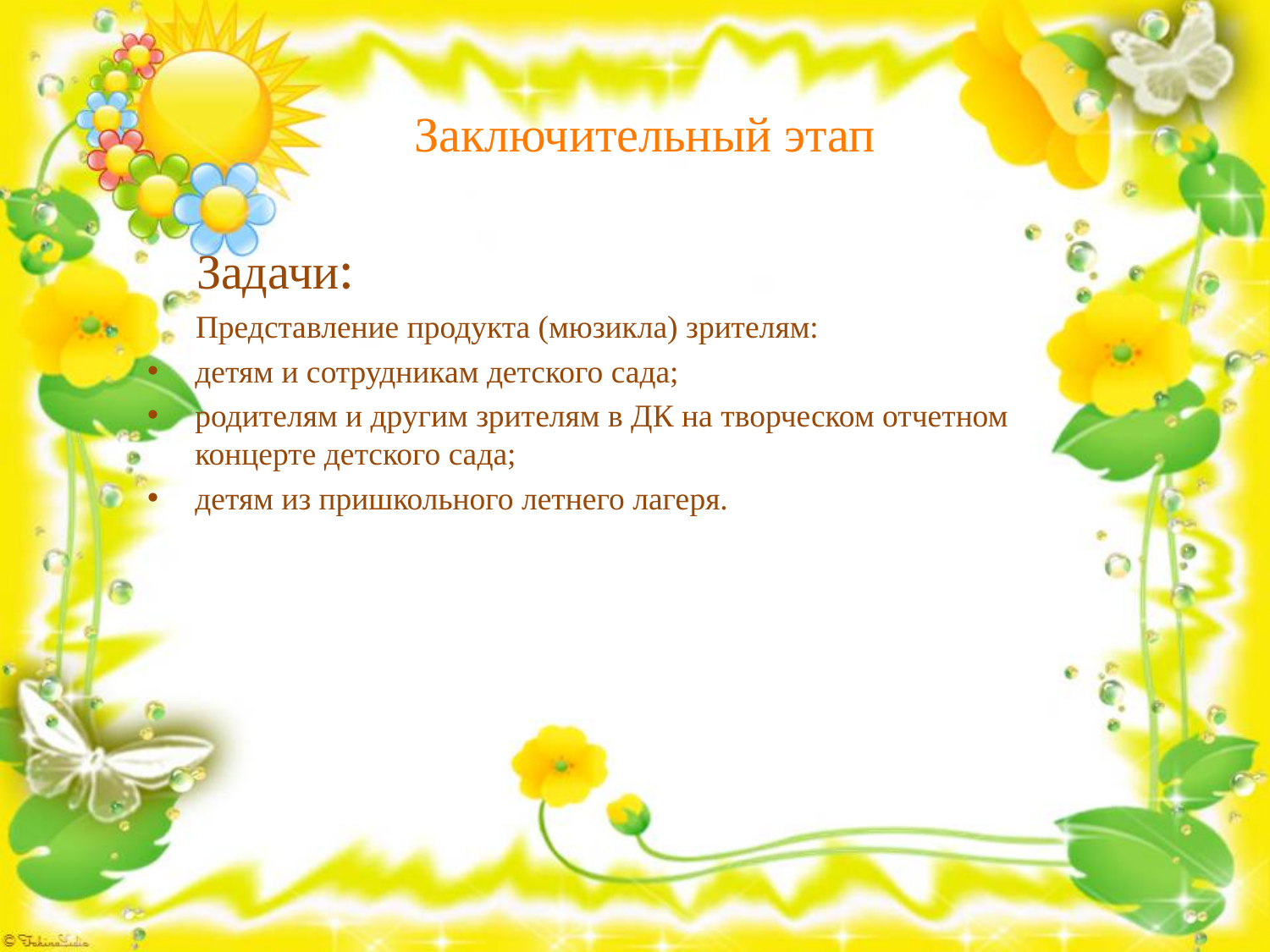

# Заключительный этап
    Задачи:
      Представление продукта (мюзикла) зрителям:
детям и сотрудникам детского сада;
родителям и другим зрителям в ДК на творческом отчетном концерте детского сада;
детям из пришкольного летнего лагеря.